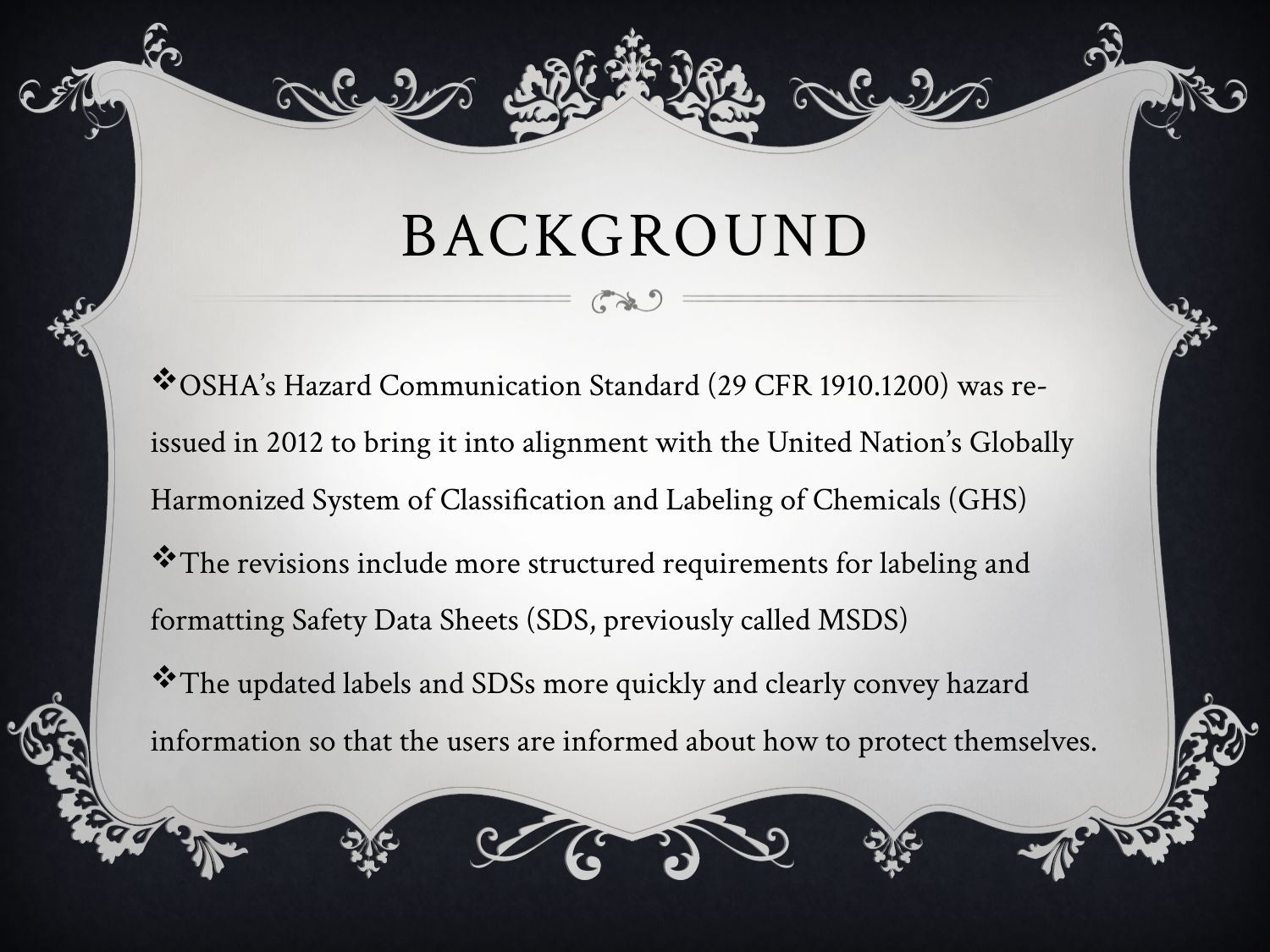

# Background
OSHA’s Hazard Communication Standard (29 CFR 1910.1200) was re-issued in 2012 to bring it into alignment with the United Nation’s Globally Harmonized System of Classification and Labeling of Chemicals (GHS)
The revisions include more structured requirements for labeling and formatting Safety Data Sheets (SDS, previously called MSDS)
The updated labels and SDSs more quickly and clearly convey hazard information so that the users are informed about how to protect themselves.